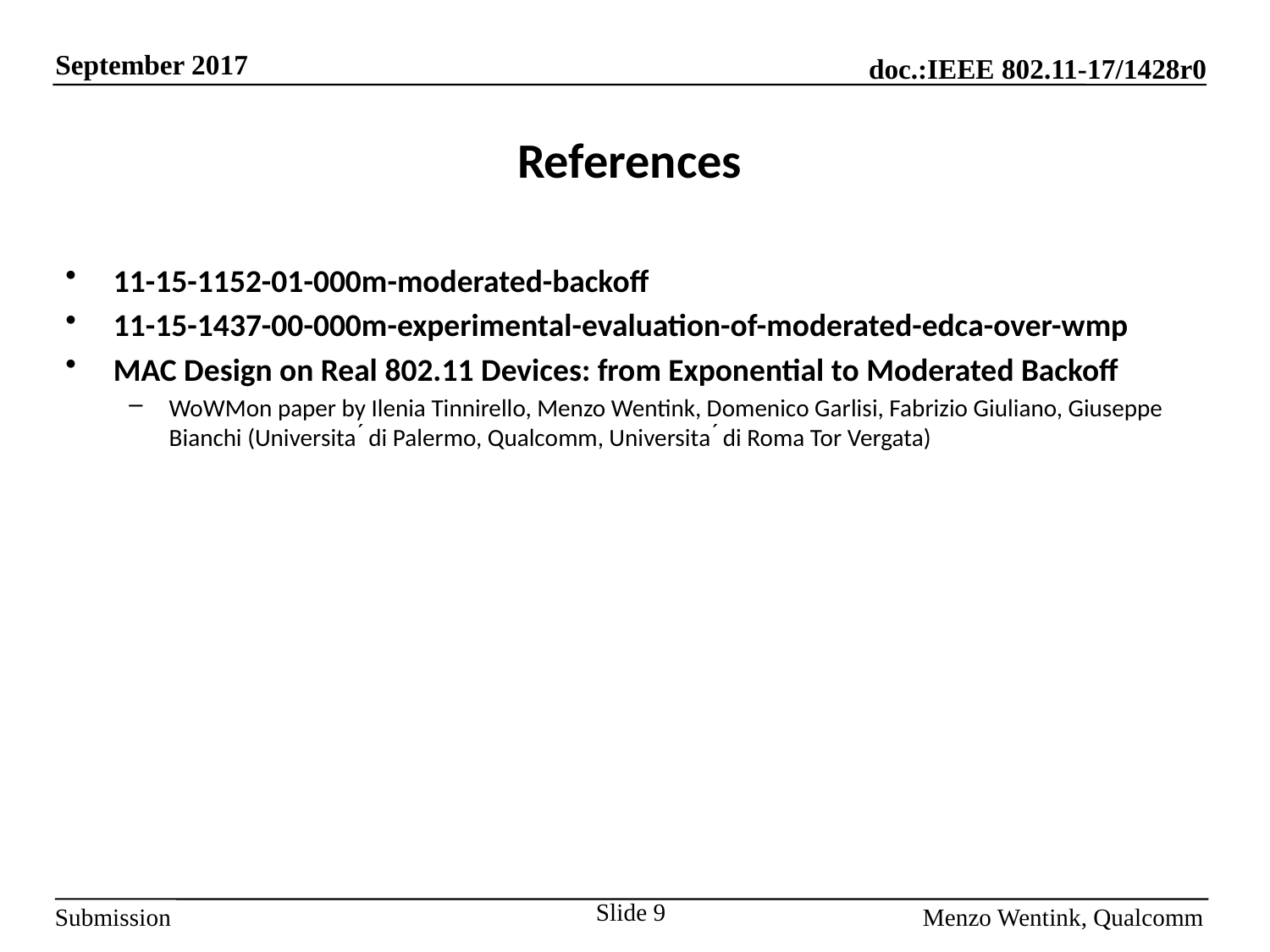

# References
11-15-1152-01-000m-moderated-backoff
11-15-1437-00-000m-experimental-evaluation-of-moderated-edca-over-wmp
MAC Design on Real 802.11 Devices: from Exponential to Moderated Backoff
WoWMon paper by Ilenia Tinnirello, Menzo Wentink, Domenico Garlisi, Fabrizio Giuliano, Giuseppe Bianchi (Universita ́ di Palermo, Qualcomm, Universita ́ di Roma Tor Vergata)
Slide 9